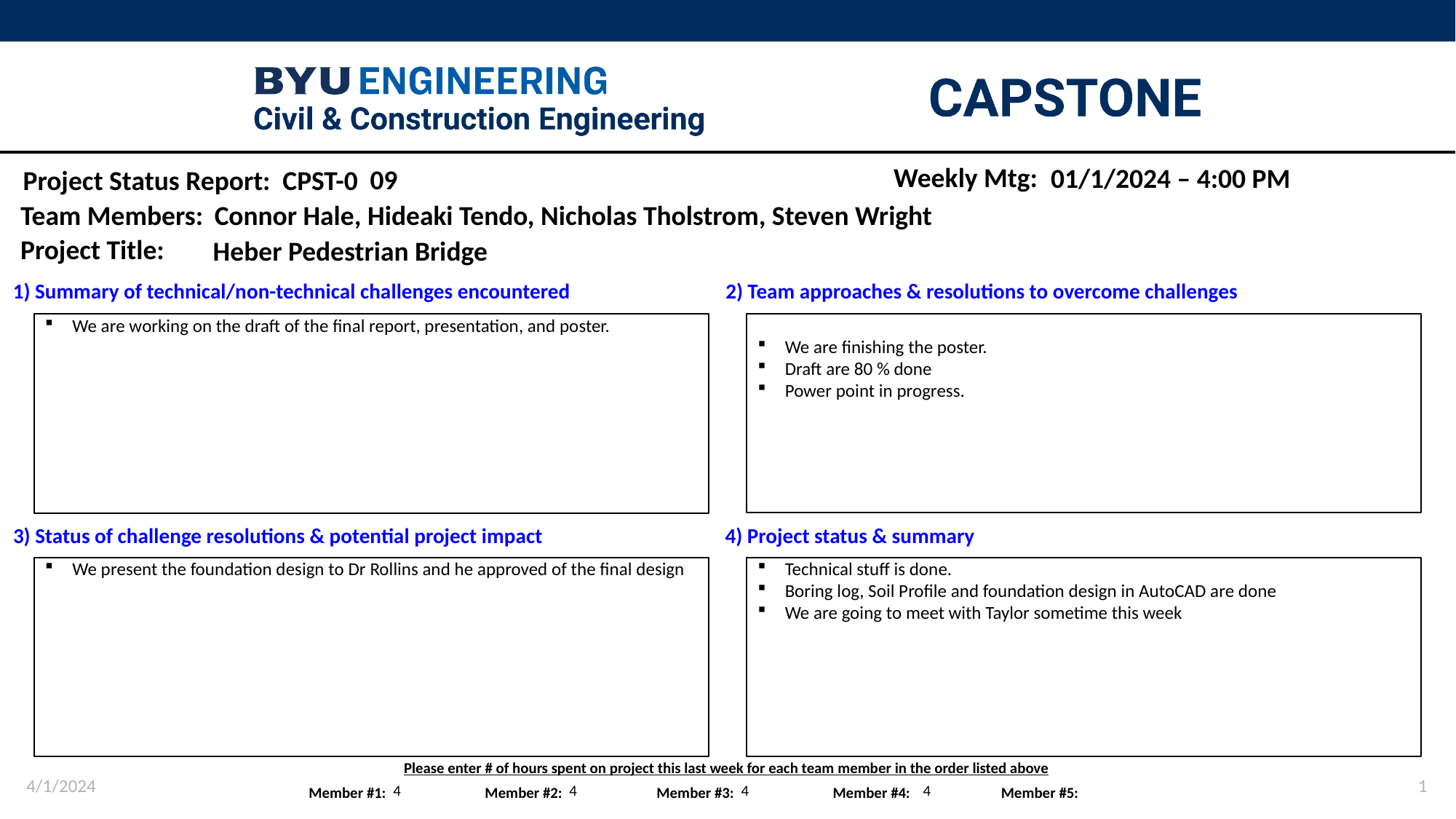

Weekly Mtg:
01/1/2024 – 4:00 PM
09

Connor Hale, Hideaki Tendo, Nicholas Tholstrom, Steven Wright

Heber Pedestrian Bridge

We are finishing the poster.
Draft are 80 % done
Power point in progress.

We are working on the draft of the final report, presentation, and poster.

We present the foundation design to Dr Rollins and he approved of the final design

Technical stuff is done.
Boring log, Soil Profile and foundation design in AutoCAD are done
We are going to meet with Taylor sometime this week
4/1/2024
1
4
4
4
4